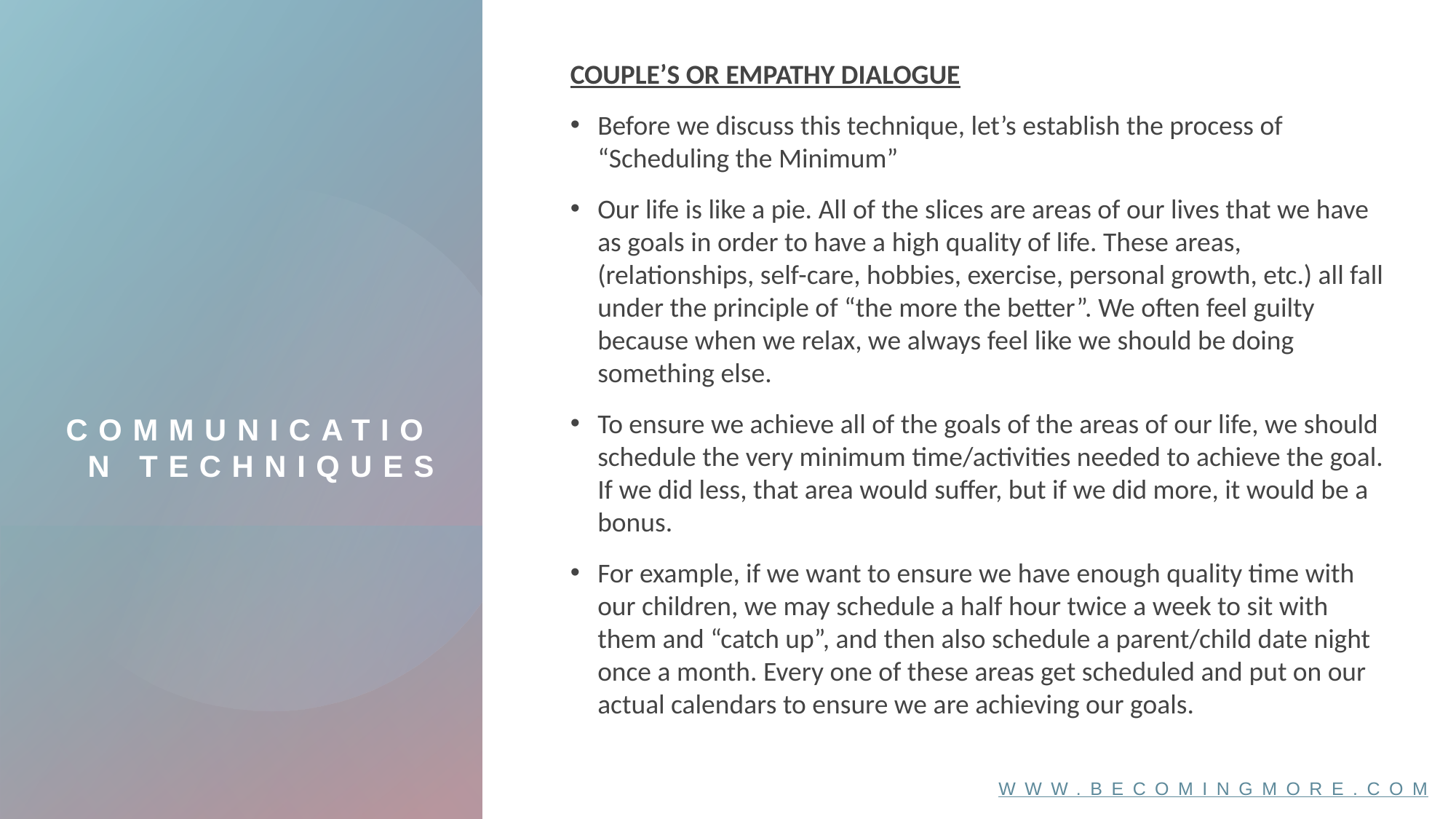

COUPLE’S OR EMPATHY DIALOGUE
Before we discuss this technique, let’s establish the process of “Scheduling the Minimum”
Our life is like a pie. All of the slices are areas of our lives that we have as goals in order to have a high quality of life. These areas, (relationships, self-care, hobbies, exercise, personal growth, etc.) all fall under the principle of “the more the better”. We often feel guilty because when we relax, we always feel like we should be doing something else.
To ensure we achieve all of the goals of the areas of our life, we should schedule the very minimum time/activities needed to achieve the goal. If we did less, that area would suffer, but if we did more, it would be a bonus.
For example, if we want to ensure we have enough quality time with our children, we may schedule a half hour twice a week to sit with them and “catch up”, and then also schedule a parent/child date night once a month. Every one of these areas get scheduled and put on our actual calendars to ensure we are achieving our goals.

# COMMUNICATION TECHNIQUES

www.becomingmore.com